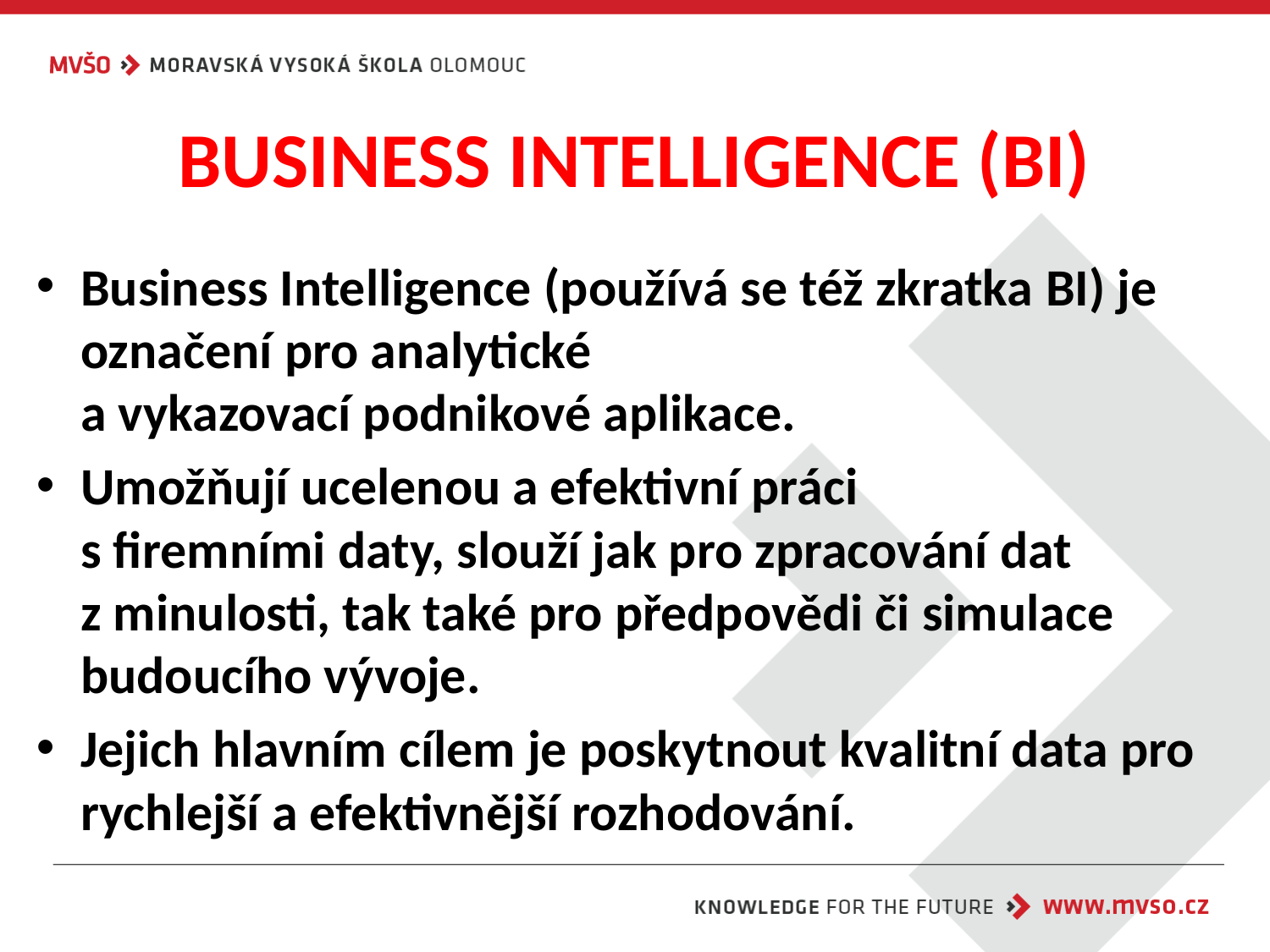

# BUSINESS INTELLIGENCE (BI)
Business Intelligence (používá se též zkratka BI) je označení pro analytické
a vykazovací podnikové aplikace.
Umožňují ucelenou a efektivní práci
s firemními daty, slouží jak pro zpracování dat
z minulosti, tak také pro předpovědi či simulace budoucího vývoje.
Jejich hlavním cílem je poskytnout kvalitní data pro rychlejší a efektivnější rozhodování.